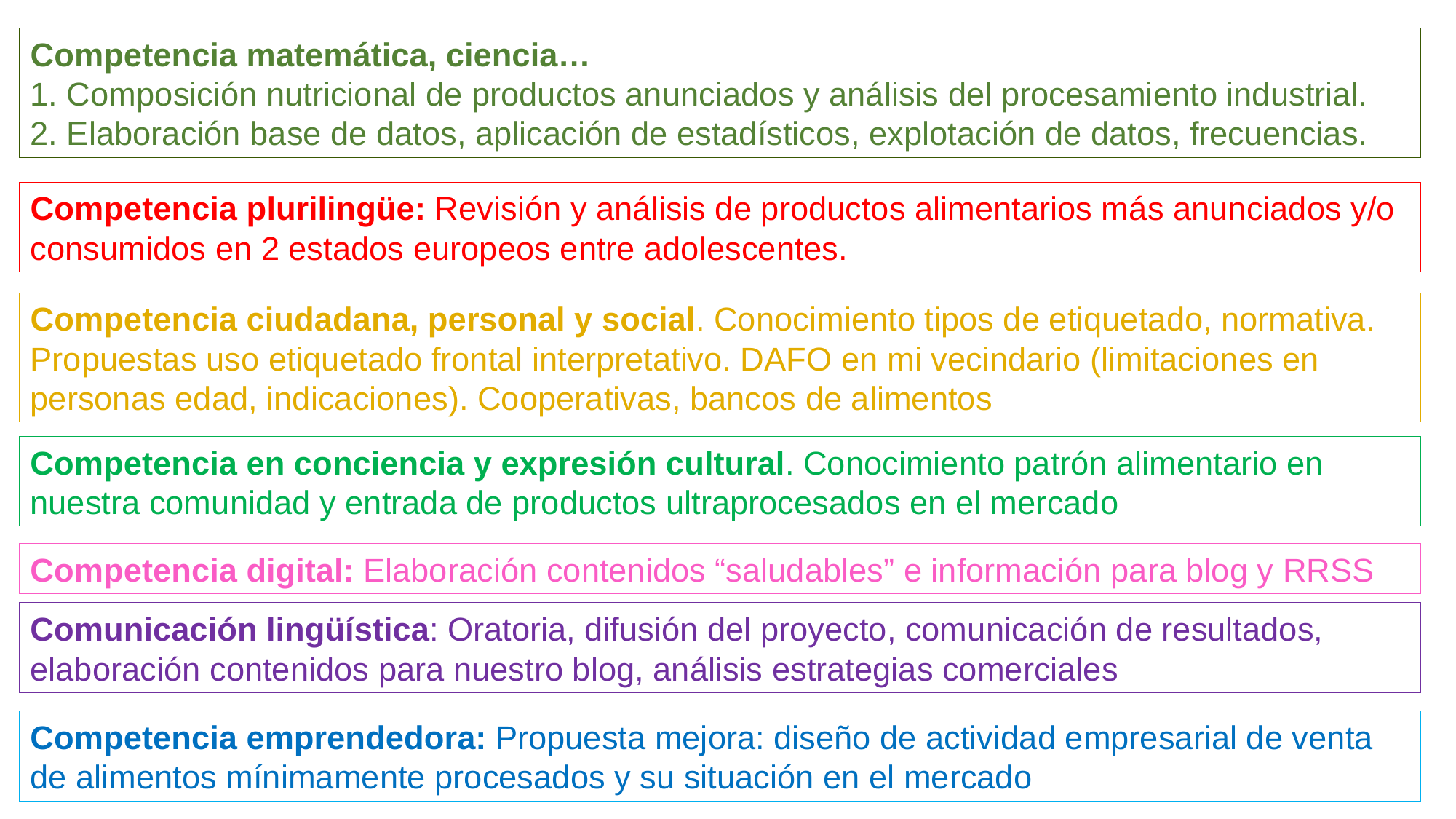

Competencia matemática, ciencia…
1. Composición nutricional de productos anunciados y análisis del procesamiento industrial.
2. Elaboración base de datos, aplicación de estadísticos, explotación de datos, frecuencias.
Competencia plurilingüe: Revisión y análisis de productos alimentarios más anunciados y/o consumidos en 2 estados europeos entre adolescentes.
Competencia ciudadana, personal y social. Conocimiento tipos de etiquetado, normativa.
Propuestas uso etiquetado frontal interpretativo. DAFO en mi vecindario (limitaciones en personas edad, indicaciones). Cooperativas, bancos de alimentos
Competencia en conciencia y expresión cultural. Conocimiento patrón alimentario en nuestra comunidad y entrada de productos ultraprocesados en el mercado
Competencia digital: Elaboración contenidos “saludables” e información para blog y RRSS
Comunicación lingüística: Oratoria, difusión del proyecto, comunicación de resultados, elaboración contenidos para nuestro blog, análisis estrategias comerciales
Competencia emprendedora: Propuesta mejora: diseño de actividad empresarial de venta de alimentos mínimamente procesados y su situación en el mercado